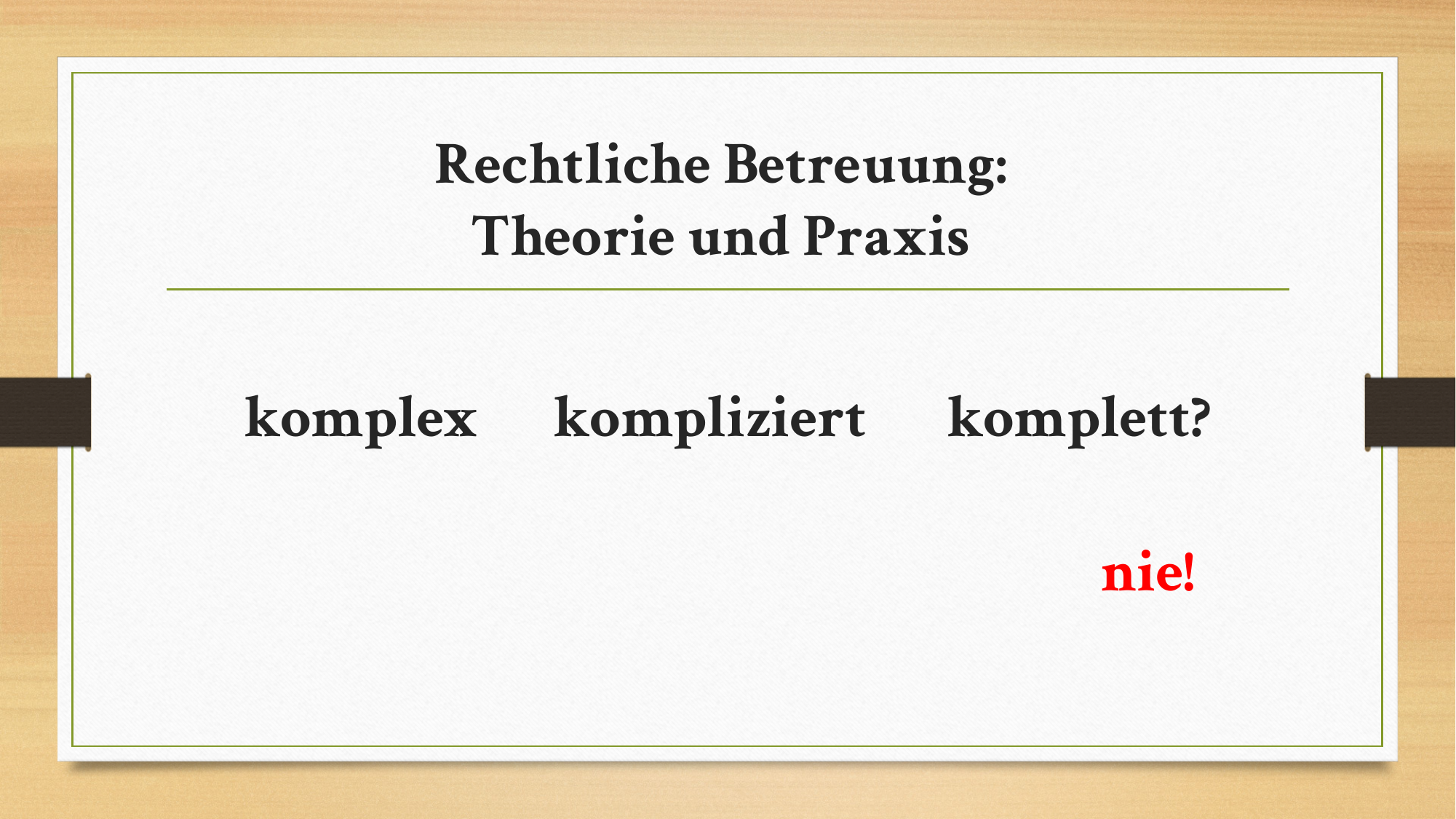

# Rechtliche Betreuung: Theorie und Praxis

komplex          kompliziert          komplett?

						                         nie!